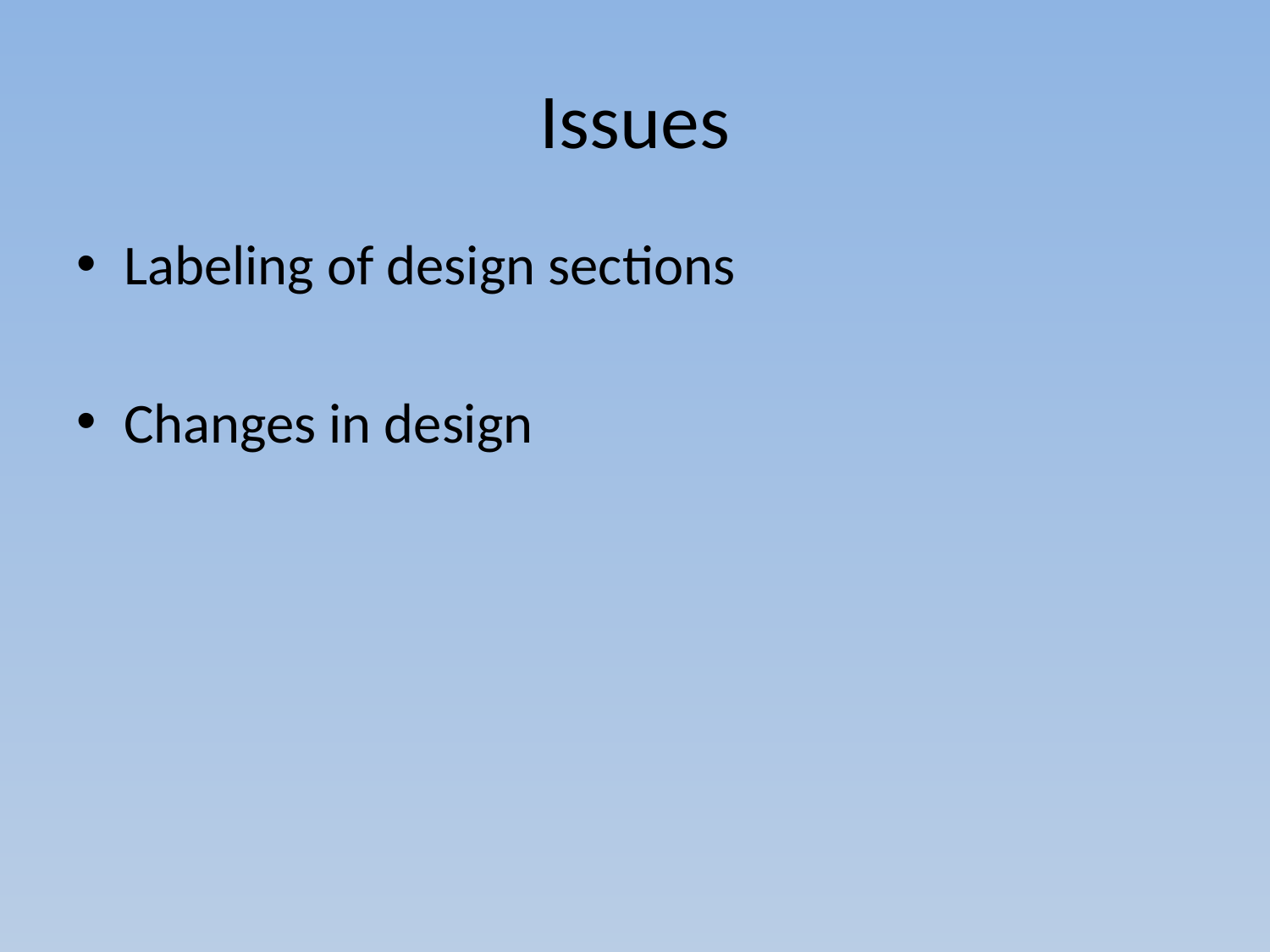

# Issues
Labeling of design sections

Changes in design